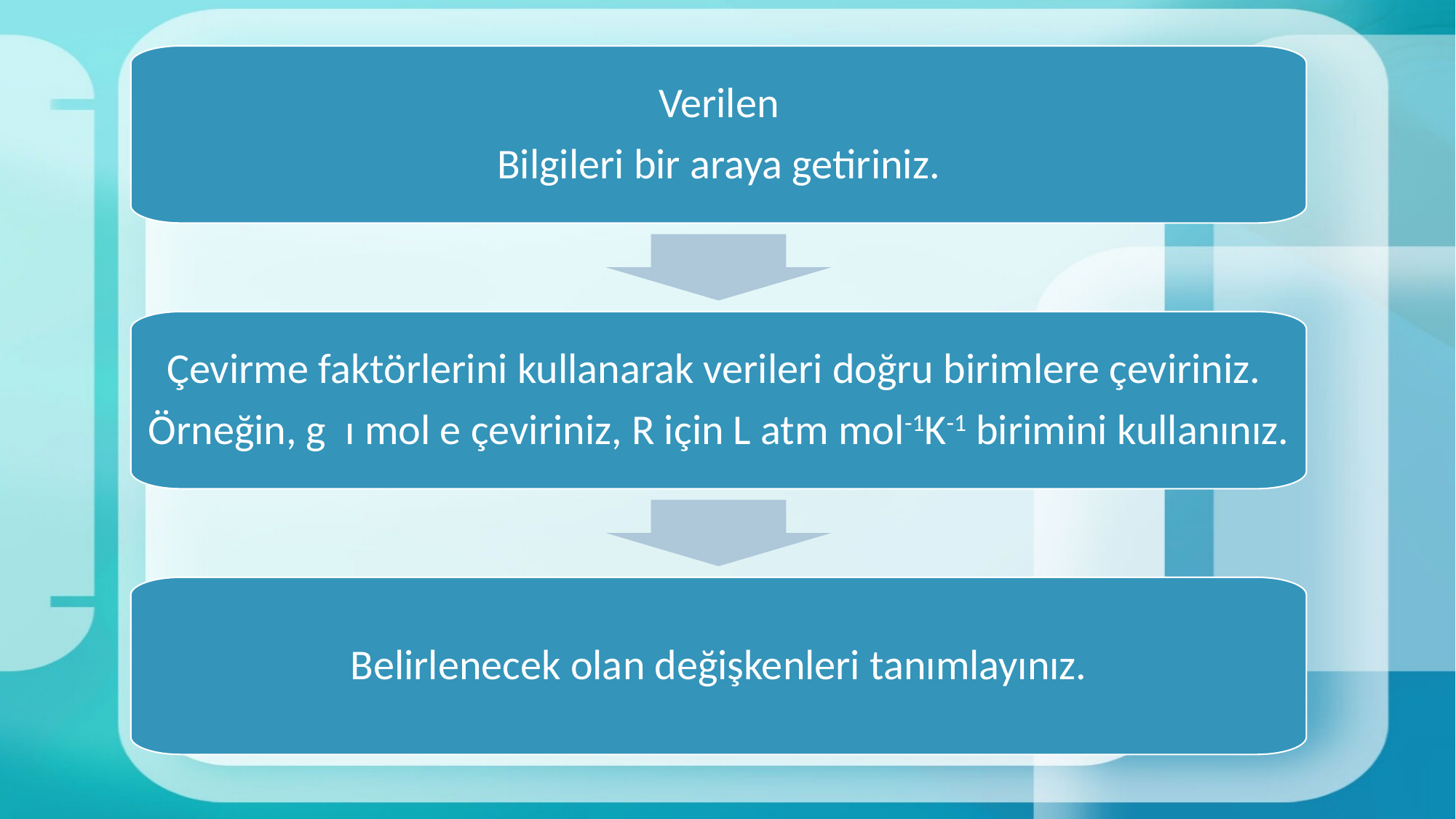

Verilen
Bilgileri bir araya getiriniz.

Çevirme faktörlerini kullanarak verileri doğru birimlere çeviriniz.
Örneğin, g  ı mol e çeviriniz, R için L atm mol-1K-1 birimini kullanınız.

Belirlenecek olan değişkenleri tanımlayınız.